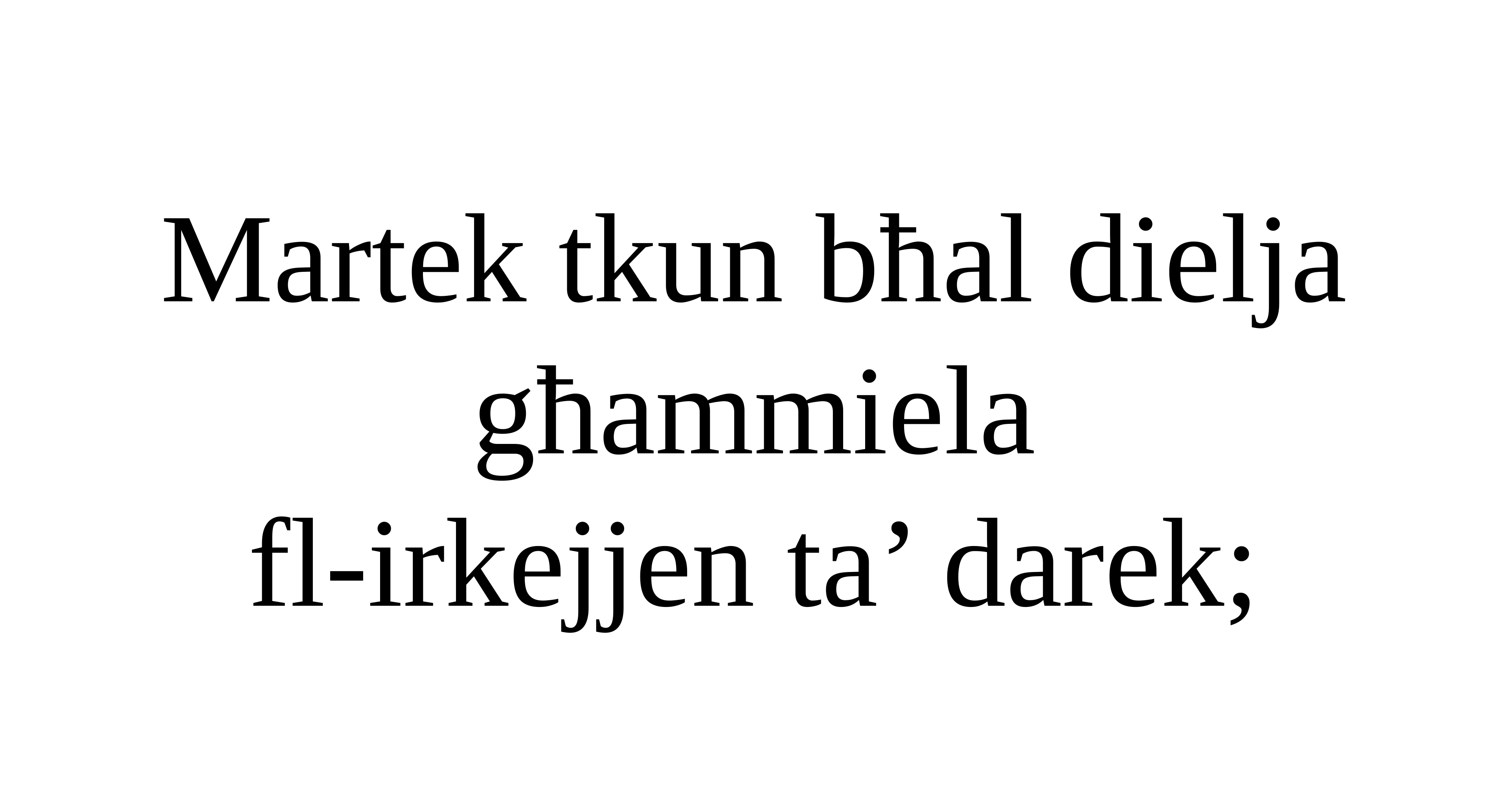

Martek tkun bħal dielja għammiela
fl-irkejjen ta’ darek;